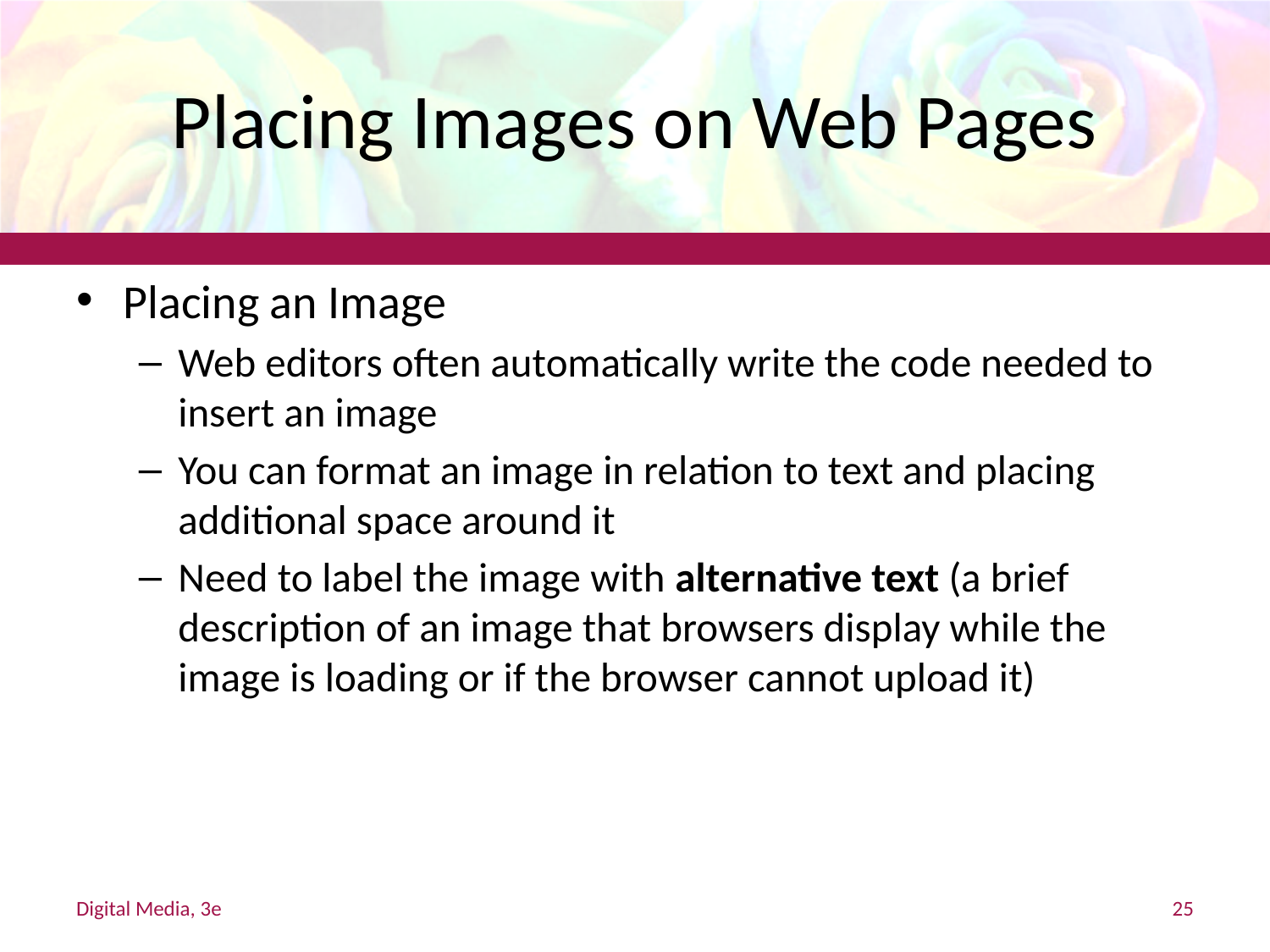

# Placing Images on Web Pages
Placing an Image
Web editors often automatically write the code needed to insert an image
You can format an image in relation to text and placing additional space around it
Need to label the image with alternative text (a brief description of an image that browsers display while the image is loading or if the browser cannot upload it)

Digital Media, 3e
25